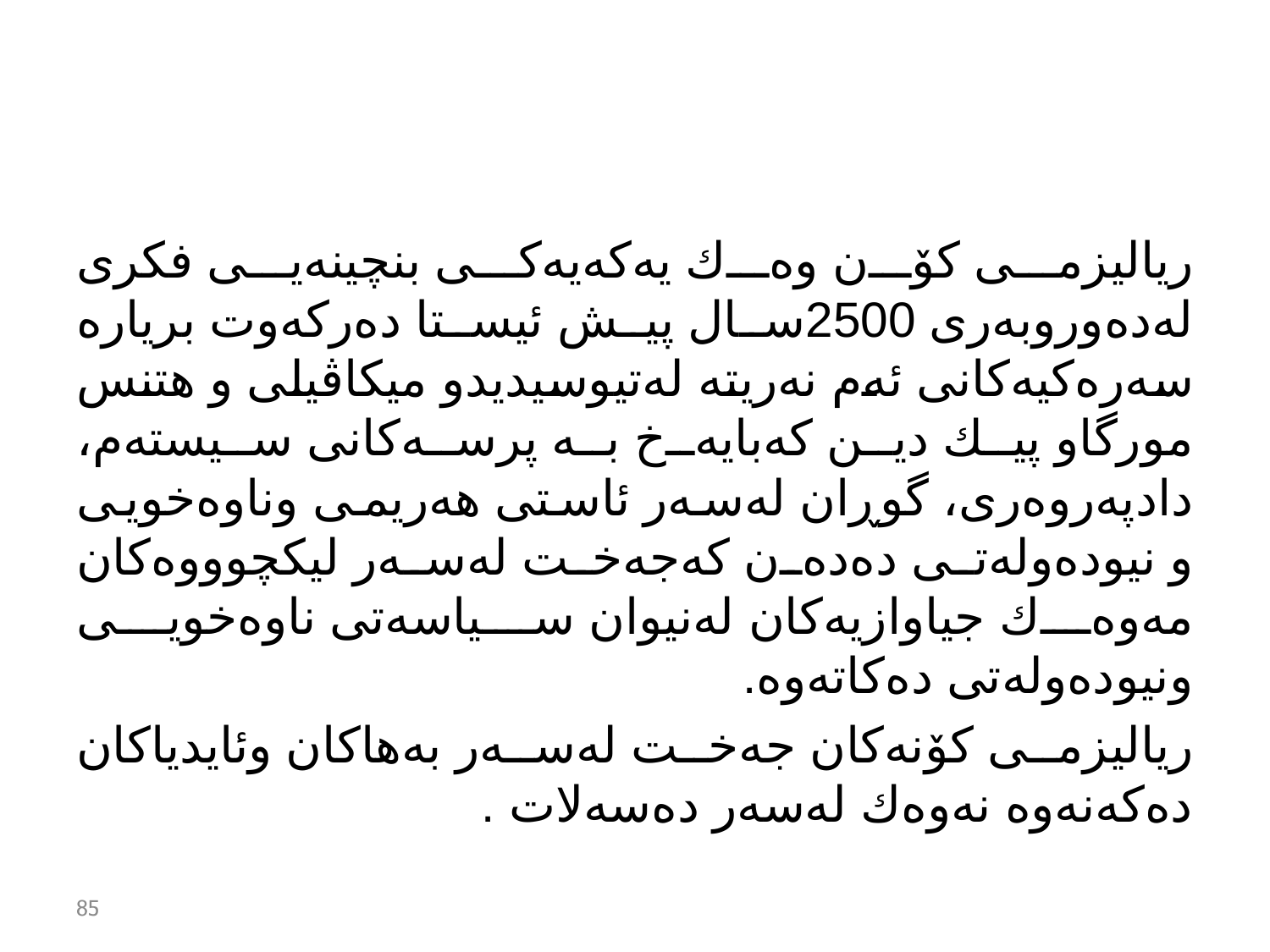

#
ریالیزمی كۆن وەك یەكەیەكی بنچینەیی فكری لەدەوروبەری 2500سال پیش ئیستا دەركەوت بریارە سەرەكیەكانی ئەم نەریتە لەتیوسیدیدو میكاڤیلی و هتنس مورگاو پیك دین كەبایەخ بە پرسەكانی سیستەم، دادپەروەری، گوڕان لەسەر ئاستی هەریمی وناوەخویی و نیودەولەتی دەدەن كەجەخت لەسەر لیكچوووەكان مەوەك جیاوازیەكان لەنیوان سیاسەتی ناوەخویی ونیودەولەتی دەكاتەوە.
ریالیزمی كۆنەكان جەخت لەسەر بەهاكان وئایدیاكان دەكەنەوە نەوەك لەسەر دەسەلات .

85